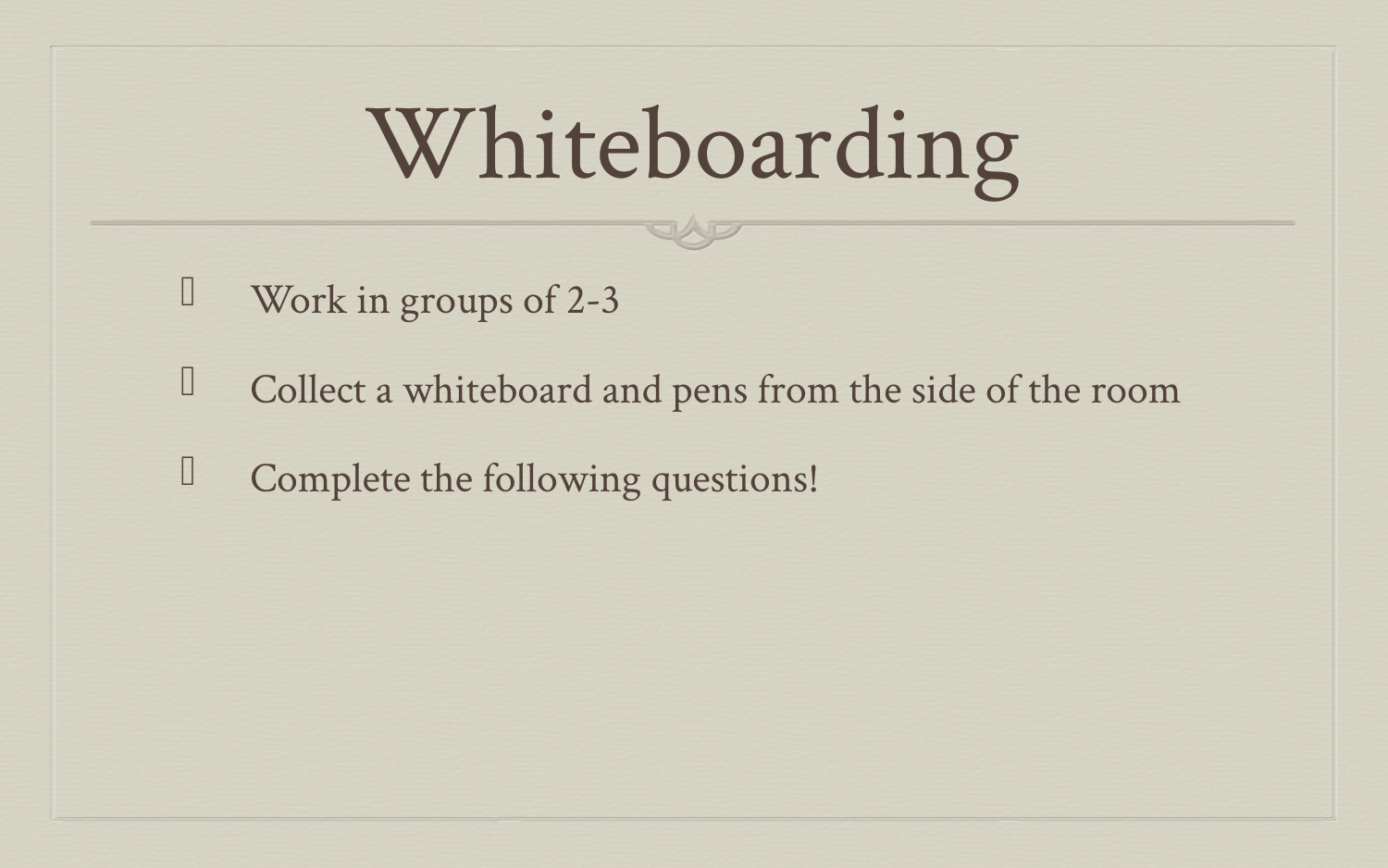

# Whiteboarding
Work in groups of 2-3
Collect a whiteboard and pens from the side of the room
Complete the following questions!